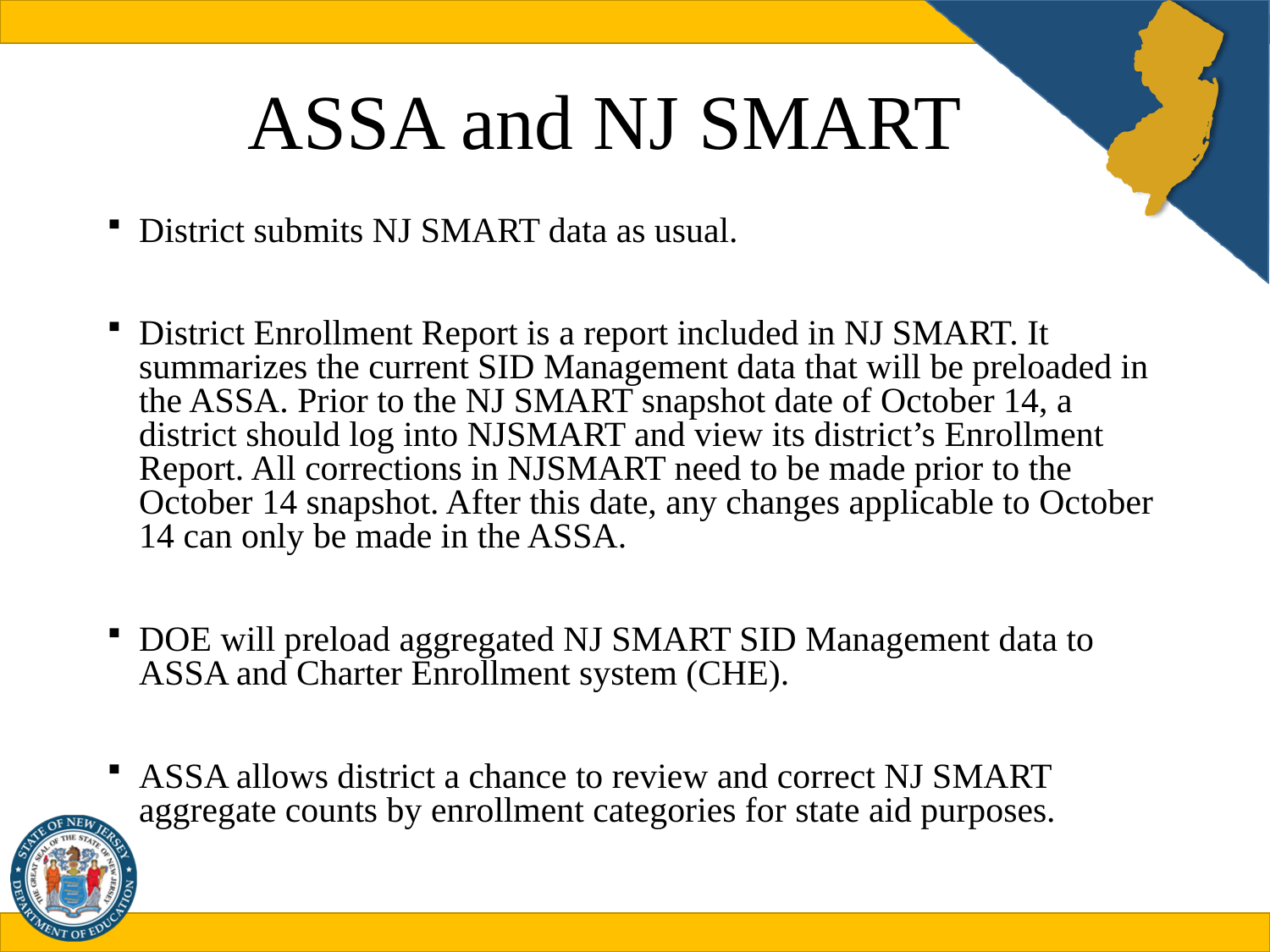

# ASSA and NJ SMART
District submits NJ SMART data as usual.

District Enrollment Report is a report included in NJ SMART. It summarizes the current SID Management data that will be preloaded in the ASSA. Prior to the NJ SMART snapshot date of October 14, a district should log into NJSMART and view its district’s Enrollment Report. All corrections in NJSMART need to be made prior to the October 14 snapshot. After this date, any changes applicable to October 14 can only be made in the ASSA.

DOE will preload aggregated NJ SMART SID Management data to ASSA and Charter Enrollment system (CHE).

ASSA allows district a chance to review and correct NJ SMART aggregate counts by enrollment categories for state aid purposes.